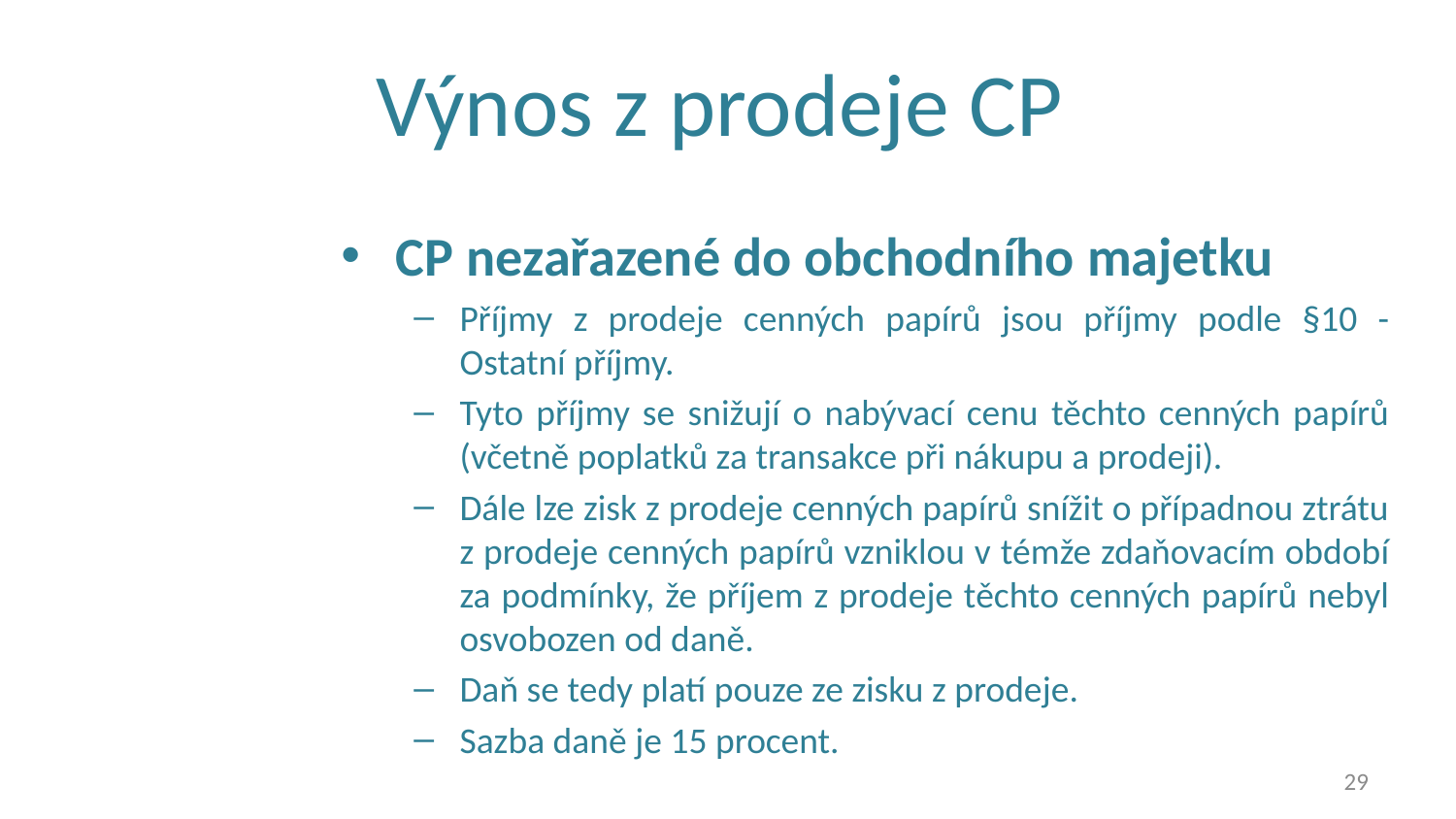

# Výnos z prodeje CP
CP nezařazené do obchodního majetku
Příjmy z prodeje cenných papírů jsou příjmy podle §10 - Ostatní příjmy.
Tyto příjmy se snižují o nabývací cenu těchto cenných papírů (včetně poplatků za transakce při nákupu a prodeji).
Dále lze zisk z prodeje cenných papírů snížit o případnou ztrátu z prodeje cenných papírů vzniklou v témže zdaňovacím období za podmínky, že příjem z prodeje těchto cenných papírů nebyl osvobozen od daně.
Daň se tedy platí pouze ze zisku z prodeje.
Sazba daně je 15 procent.
29